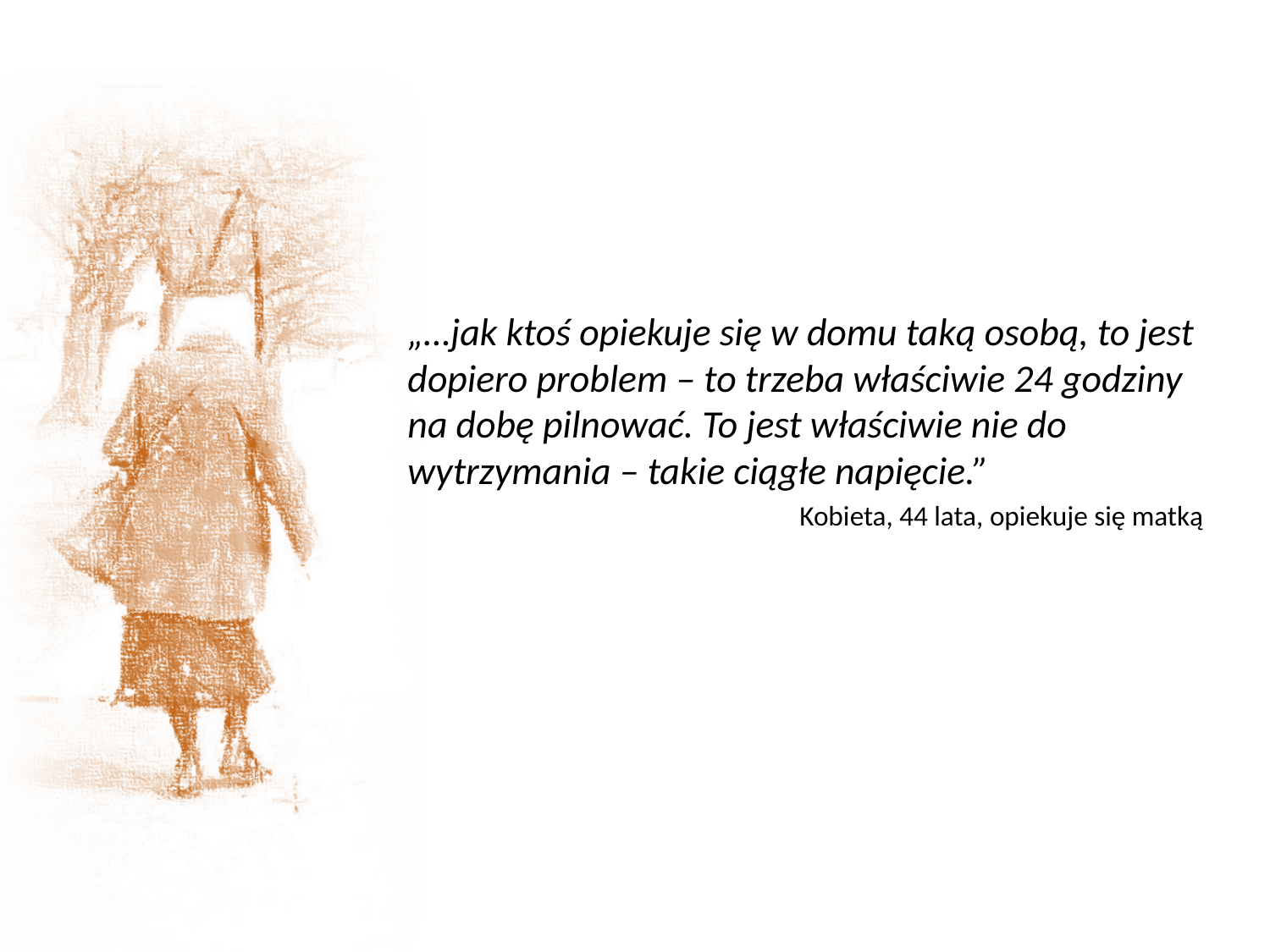

„…jak ktoś opiekuje się w domu taką osobą, to jest dopiero problem – to trzeba właściwie 24 godziny na dobę pilnować. To jest właściwie nie do wytrzymania – takie ciągłe napięcie.”
Kobieta, 44 lata, opiekuje się matką